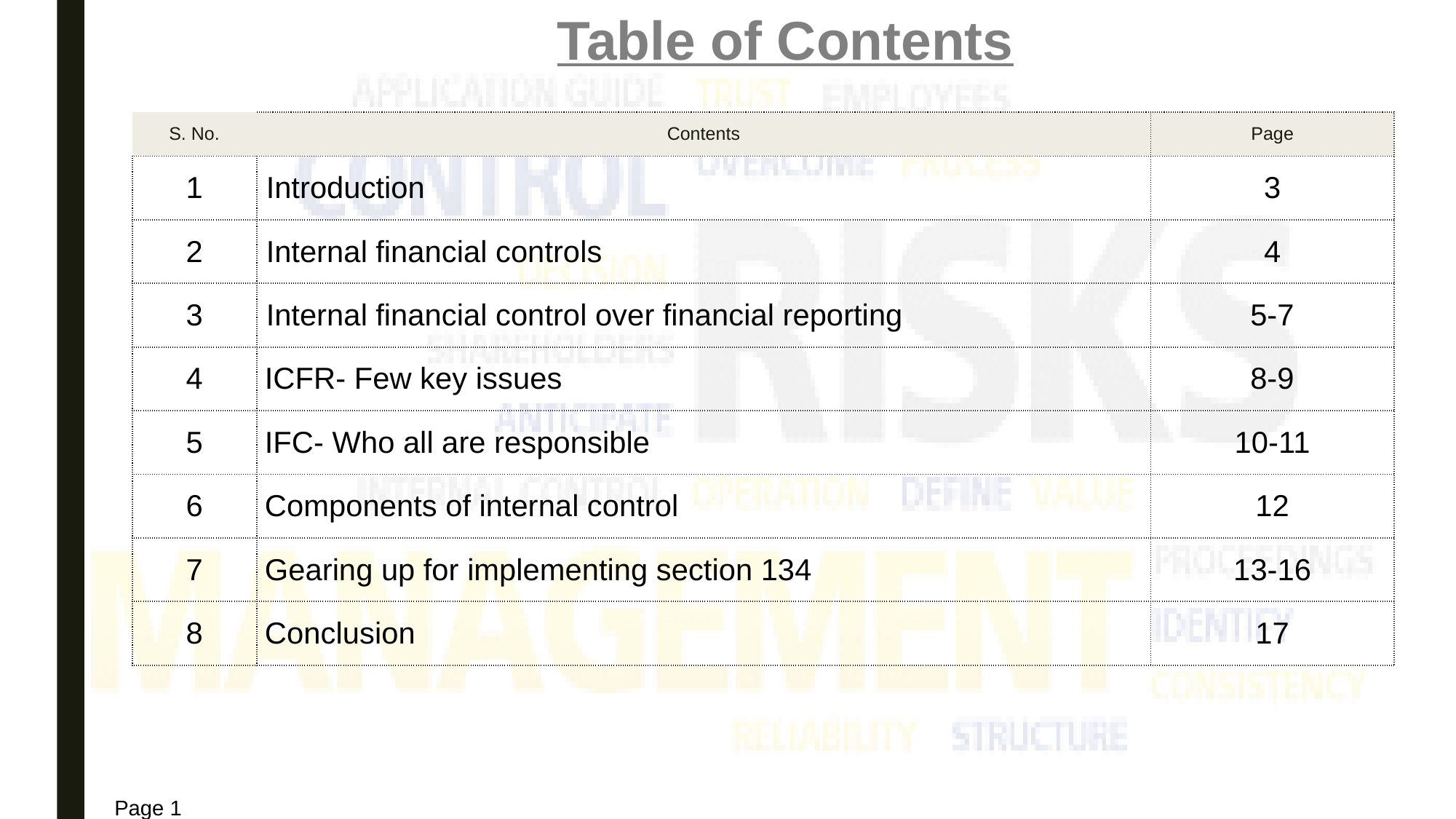

Table of Contents
| S. No. | Contents | Page |
| --- | --- | --- |
| 1 | Introduction | 3 |
| 2 | Internal financial controls | 4 |
| 3 | Internal financial control over financial reporting | 5-7 |
| 4 | ICFR- Few key issues | 8-9 |
| 5 | IFC- Who all are responsible | 10-11 |
| 6 | Components of internal control | 12 |
| 7 | Gearing up for implementing section 134 | 13-16 |
| 8 | Conclusion | 17 |
Page 1